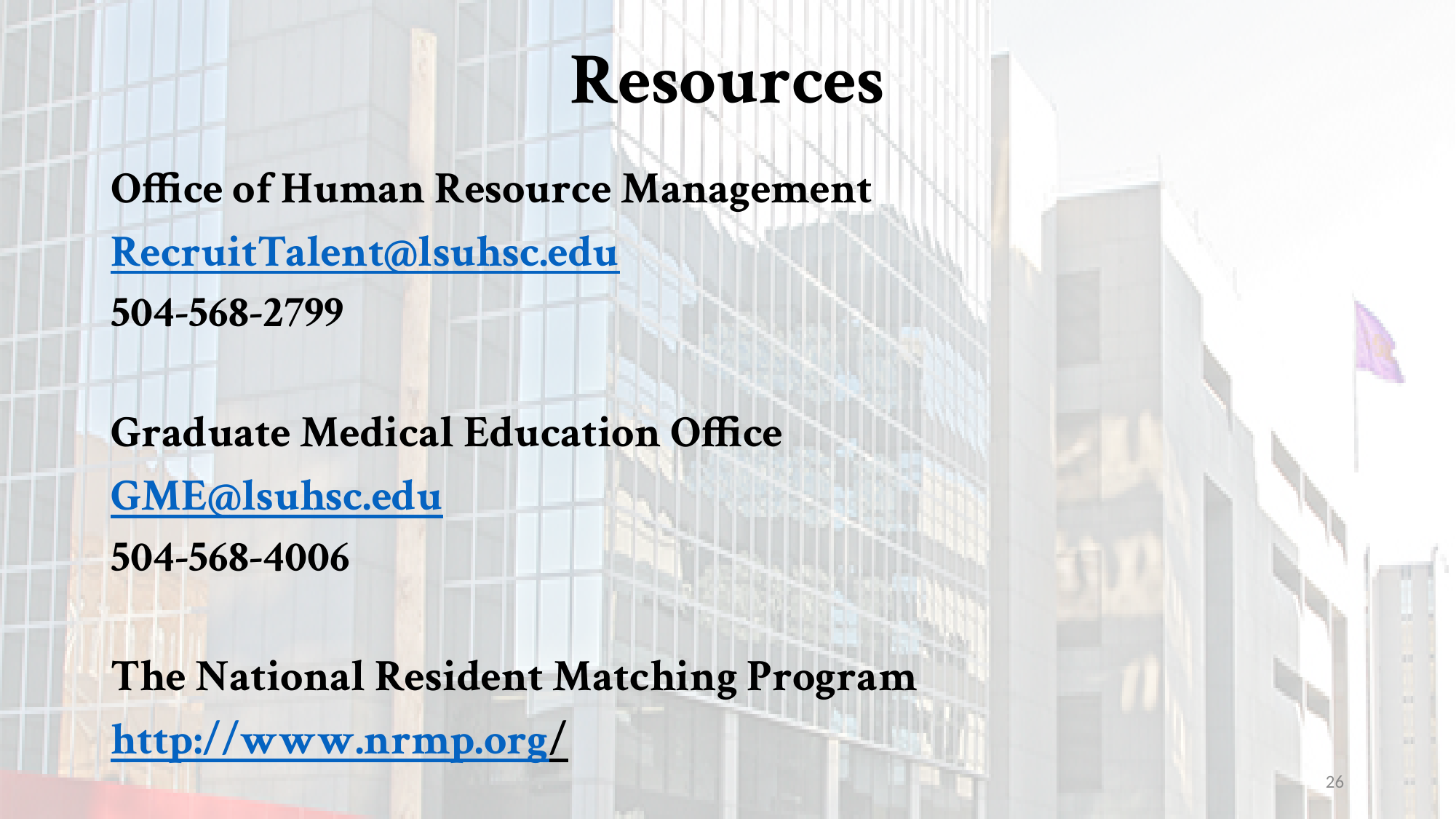

# Resources
Office of Human Resource Management
RecruitTalent@lsuhsc.edu
504-568-2799

Graduate Medical Education Office
GME@lsuhsc.edu
504-568-4006

The National Resident Matching Program
http://www.nrmp.org/

26